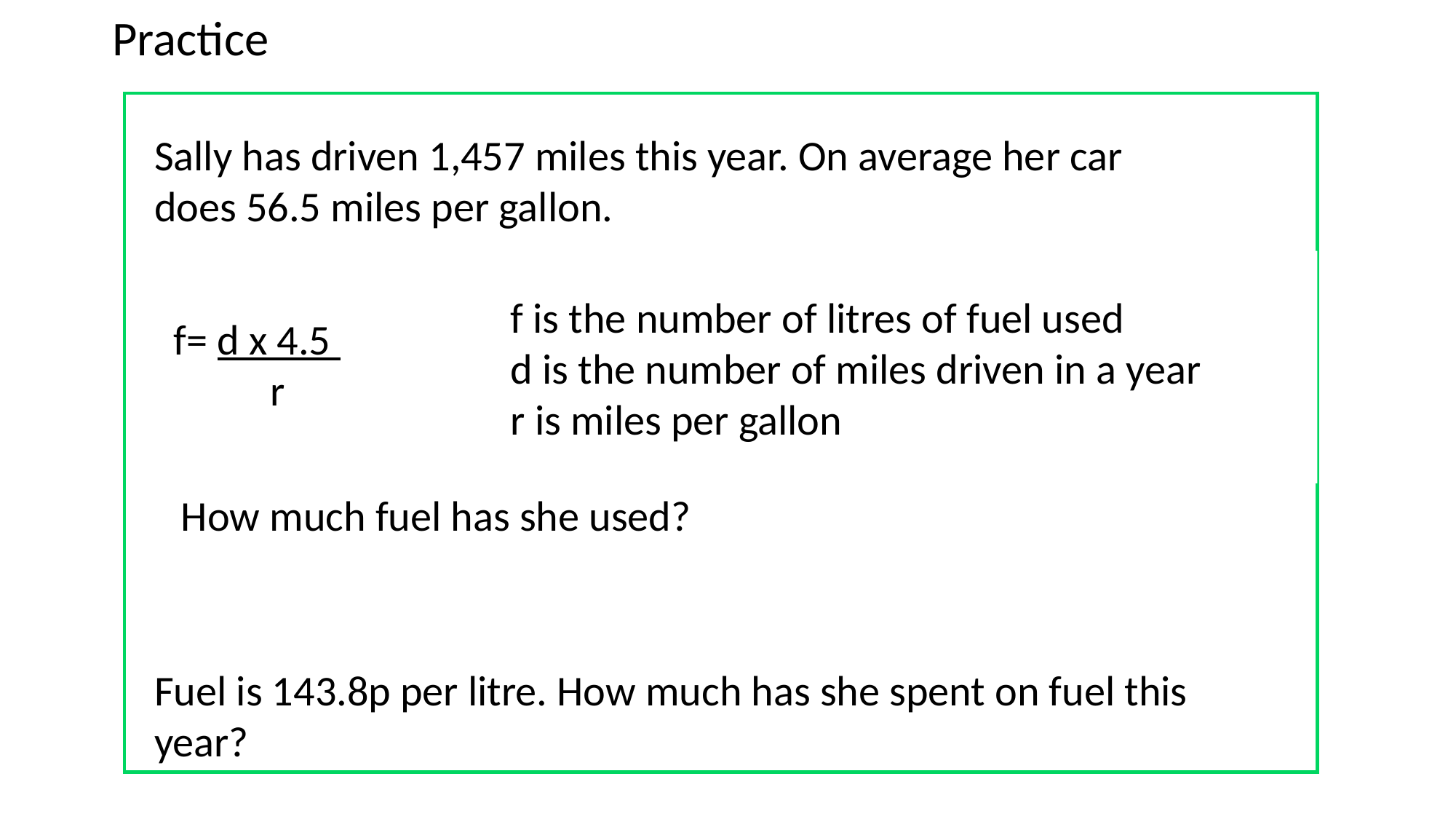

Practice

Sally has driven 1,457 miles this year. On average her car does 56.5 miles per gallon.
  f= d x 4.5
            r
f is the number of litres of fuel used
d is the number of miles driven in a year
r is miles per gallon
She wants to know how much it has cost her to drive her car this year, so first she has to find the amount of fuel she has used.
She uses this formula
How much fuel has she used?
Fuel is 143.8p per litre. How much has she spent on fuel this year?